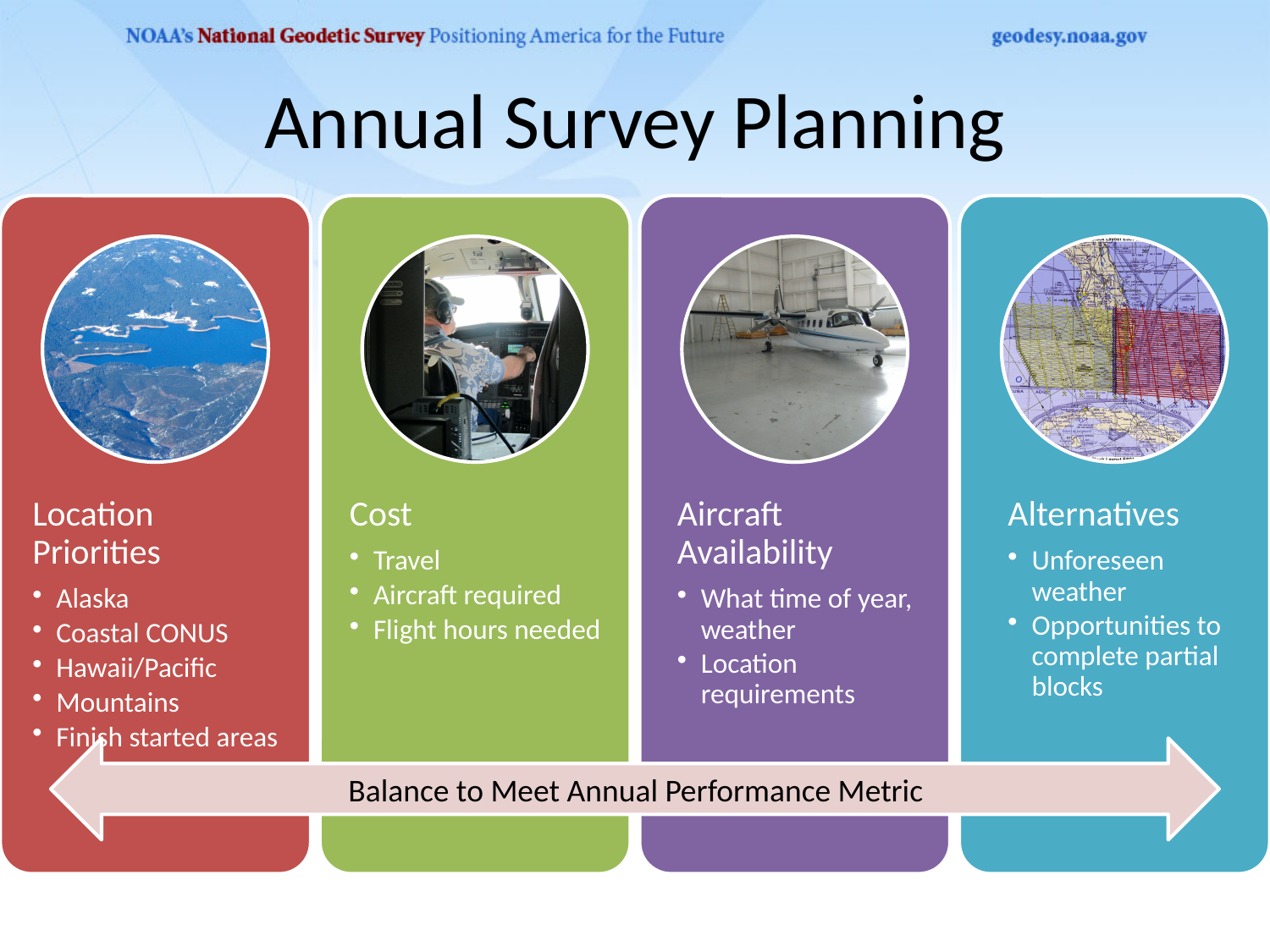

# Annual Survey Planning
Location Priorities
Alaska
Coastal CONUS
Hawaii/Pacific
Mountains
Finish started areas
Cost
Travel
Aircraft required
Flight hours needed
Aircraft Availability
What time of year, weather
Location requirements
Alternatives
Unforeseen weather
Opportunities to complete partial blocks
Balance to Meet Annual Performance Metric